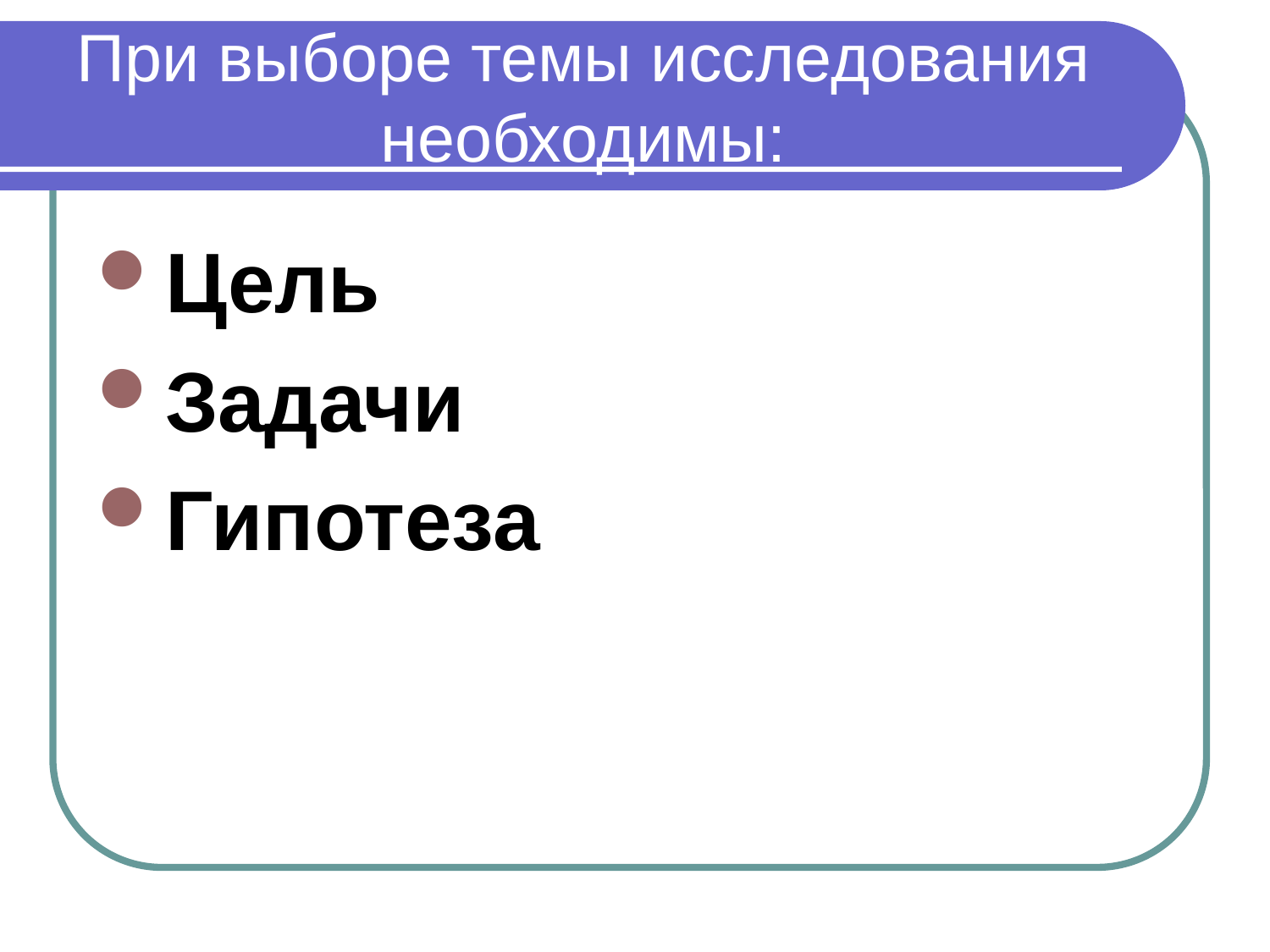

# При выборе темы исследования необходимы:
Цель
Задачи
Гипотеза